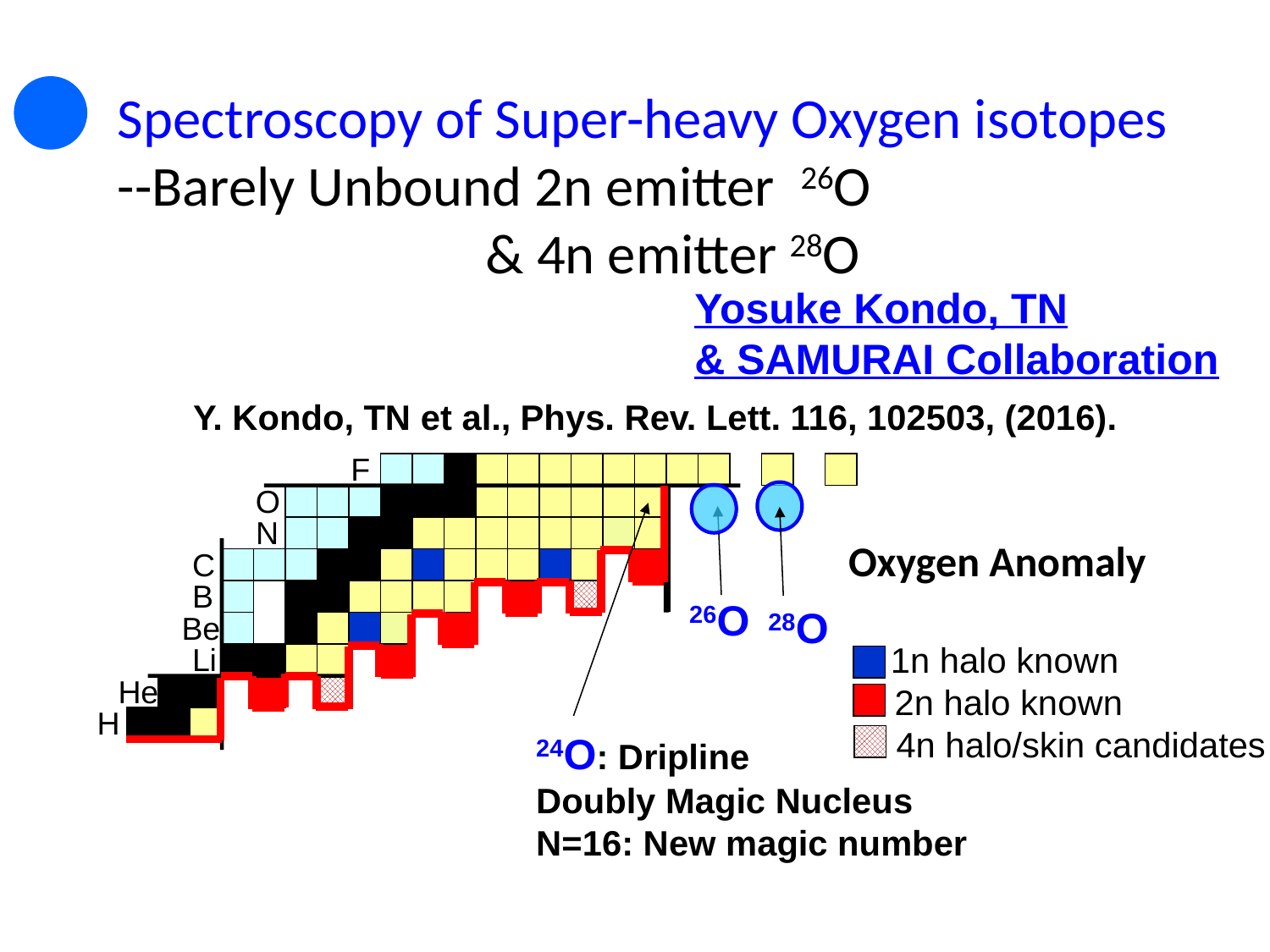

Spectroscopy of Super-heavy Oxygen isotopes
--Barely Unbound 2n emitter  26O
                             & 4n emitter 28O
Yosuke Kondo, TN
& SAMURAI Collaboration
Y. Kondo, TN et al., Phys. Rev. Lett. 116, 102503, (2016).
F

O

N

Oxygen Anomaly
C

B

26O
28O
Be

1n halo known
Li

He
2n halo known

H

4n halo/skin candidates
24O: Dripline
Doubly Magic Nucleus
N=16: New magic number